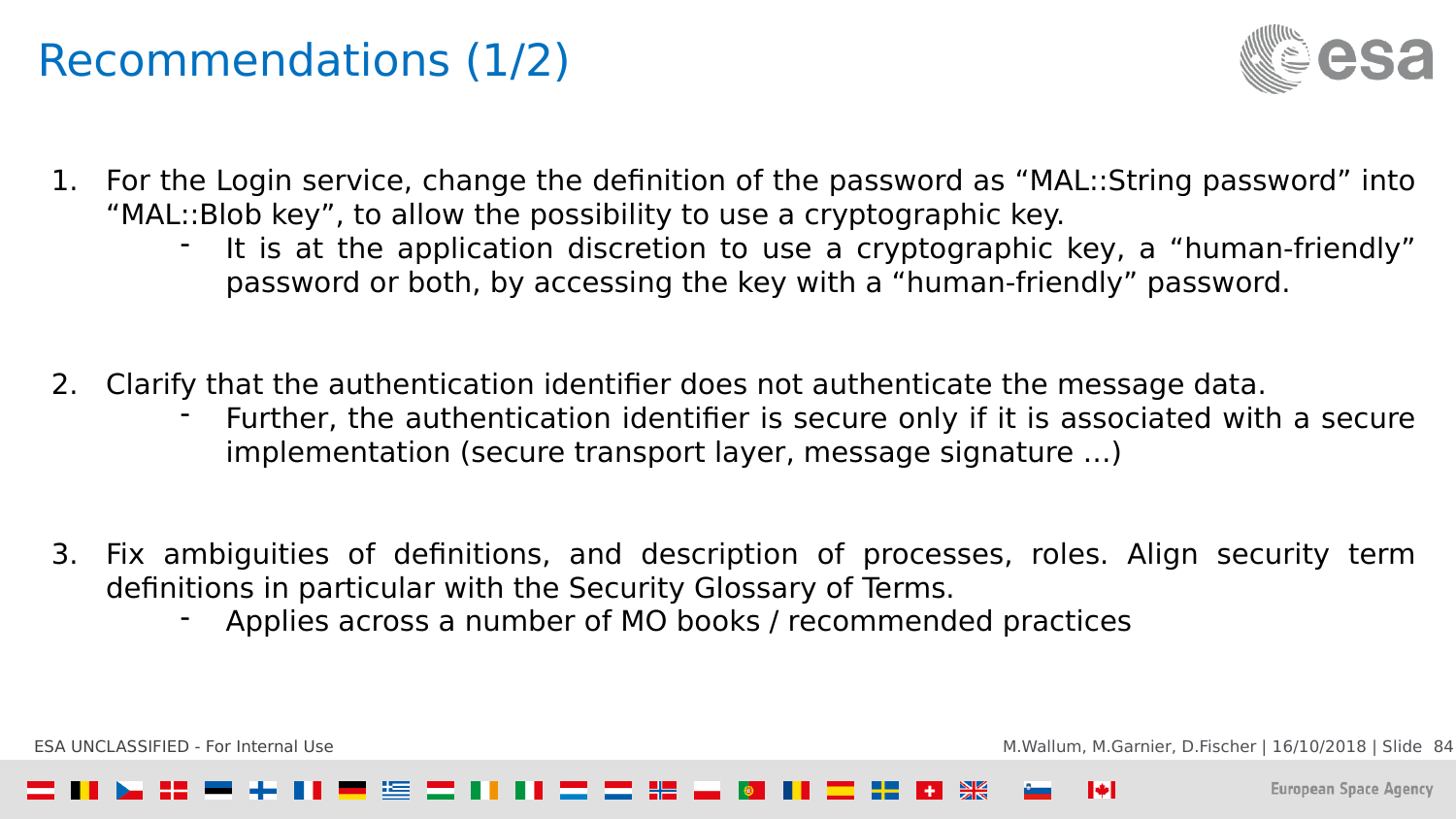

# Recommendations (1/2)
For the Login service, change the definition of the password as “MAL::String password” into “MAL::Blob key”, to allow the possibility to use a cryptographic key.
It is at the application discretion to use a cryptographic key, a “human-friendly” password or both, by accessing the key with a “human-friendly” password.

Clarify that the authentication identifier does not authenticate the message data.
Further, the authentication identifier is secure only if it is associated with a secure implementation (secure transport layer, message signature …)

Fix ambiguities of definitions, and description of processes, roles. Align security term definitions in particular with the Security Glossary of Terms.
Applies across a number of MO books / recommended practices